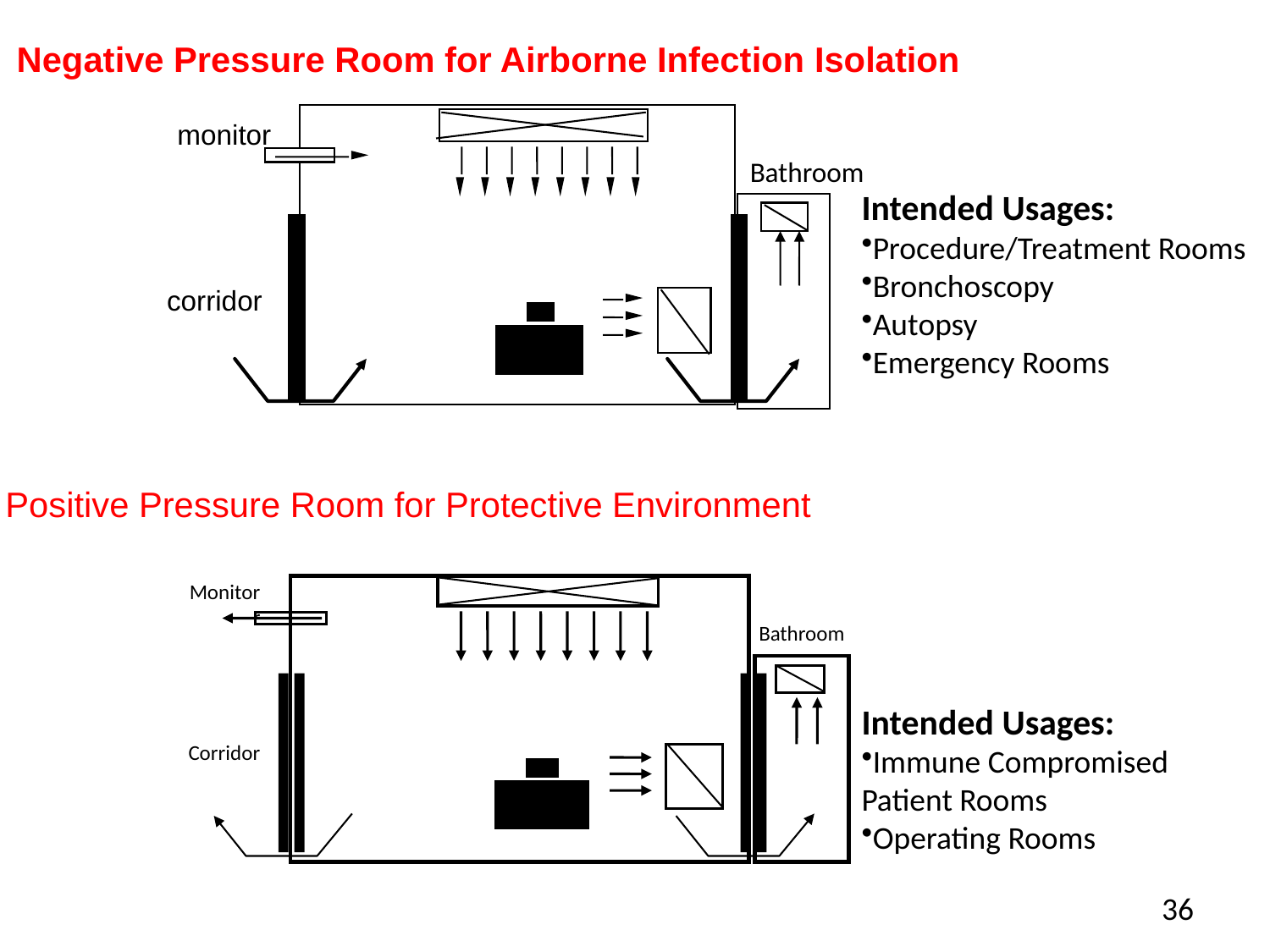

Negative Pressure Room for Airborne Infection Isolation

monitor

Bathroom

Intended Usages:
Procedure/Treatment Rooms
Bronchoscopy
Autopsy
Emergency Rooms

corridor

Positive Pressure Room for Protective Environment
Monitorr

Bathroom
Corridor
Intended Usages:
Immune Compromised Patient Rooms
Operating Rooms

36